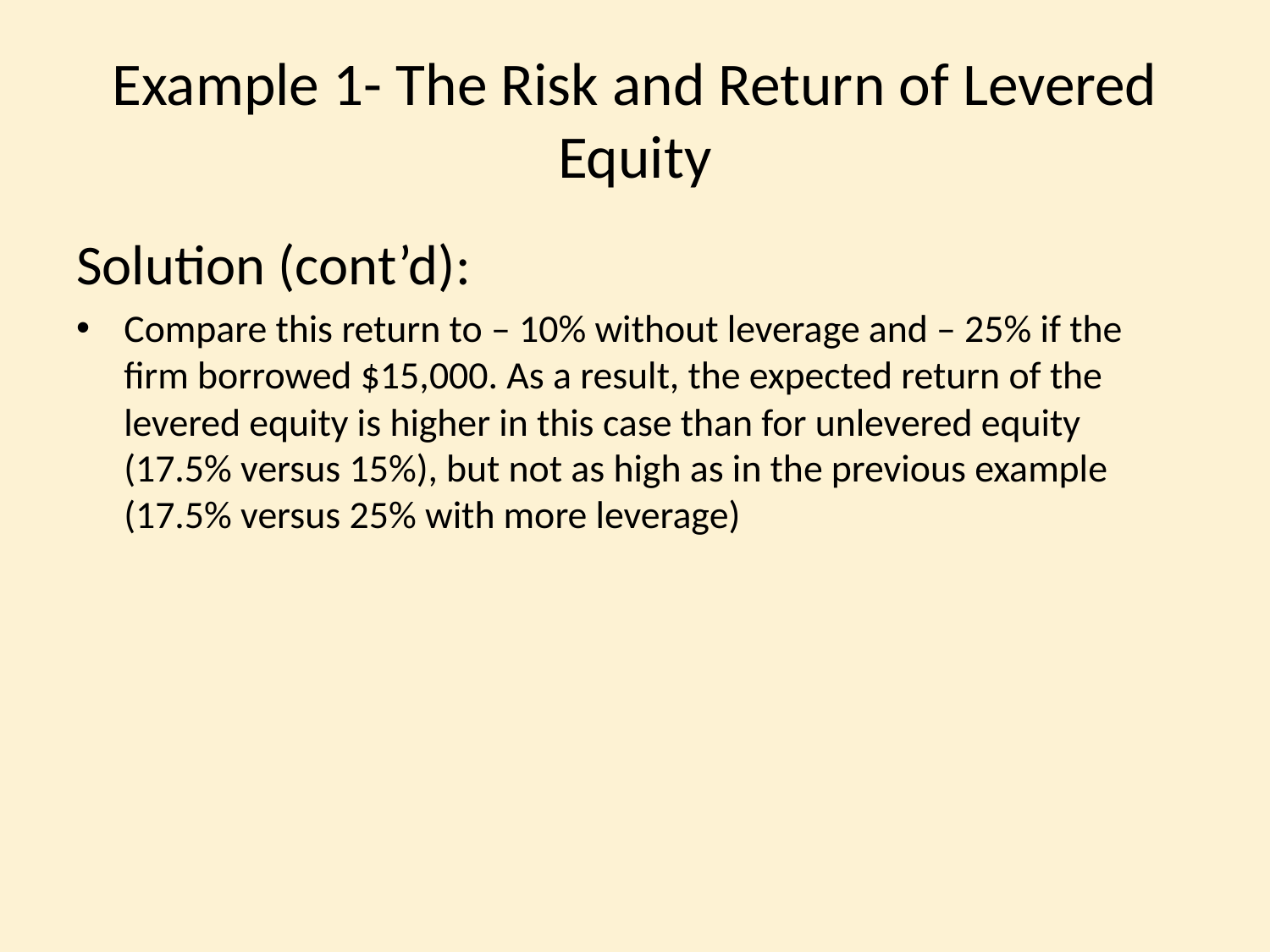

# Example 1- The Risk and Return of Levered Equity
Solution (cont’d):
Compare this return to – 10% without leverage and – 25% if the firm borrowed $15,000. As a result, the expected return of the levered equity is higher in this case than for unlevered equity (17.5% versus 15%), but not as high as in the previous example (17.5% versus 25% with more leverage)